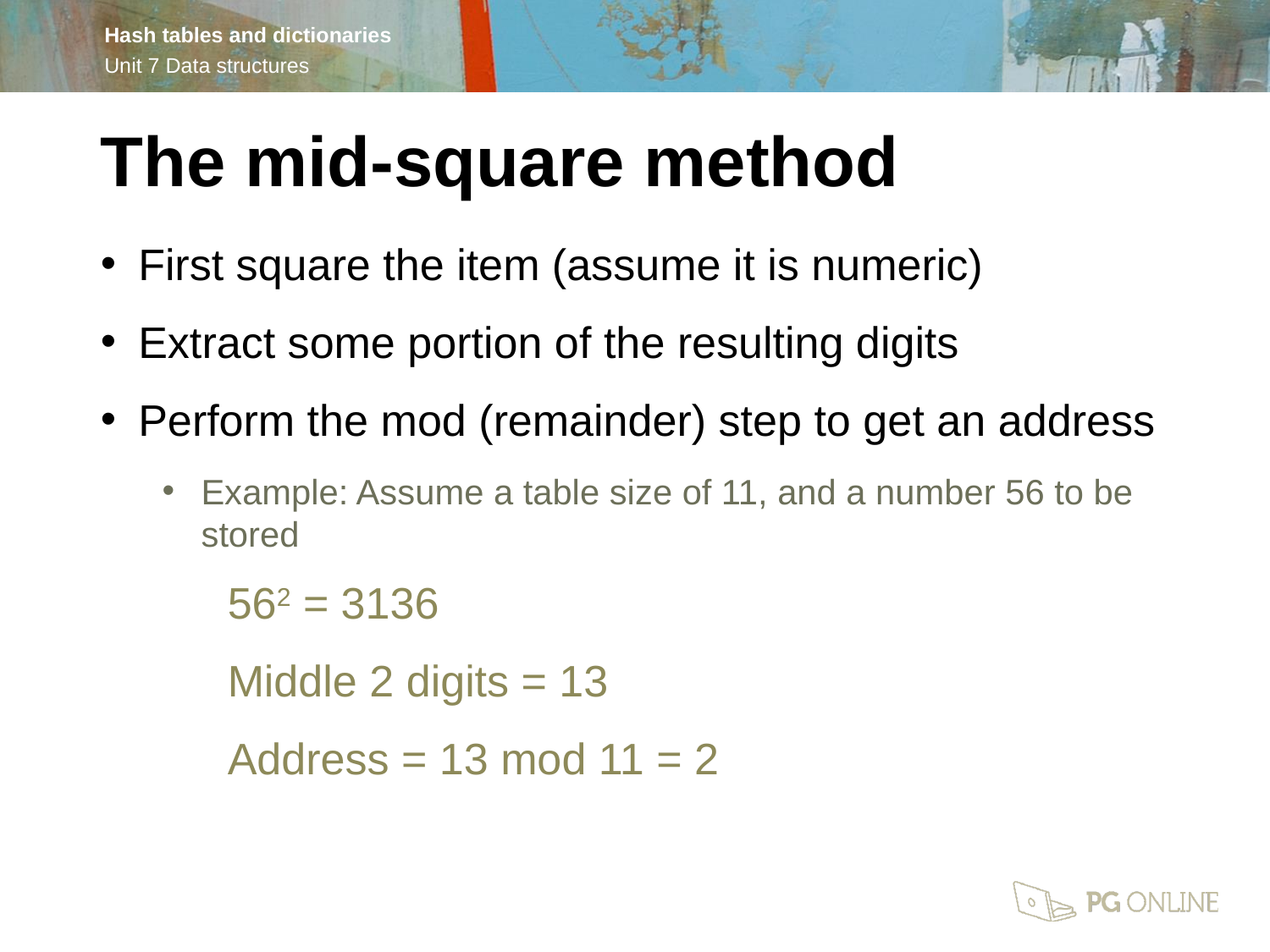

The mid-square method
First square the item (assume it is numeric)
Extract some portion of the resulting digits
Perform the mod (remainder) step to get an address
Example: Assume a table size of 11, and a number 56 to be stored
	562 = 3136
	Middle 2 digits = 13
	Address = 13 mod 11 = 2